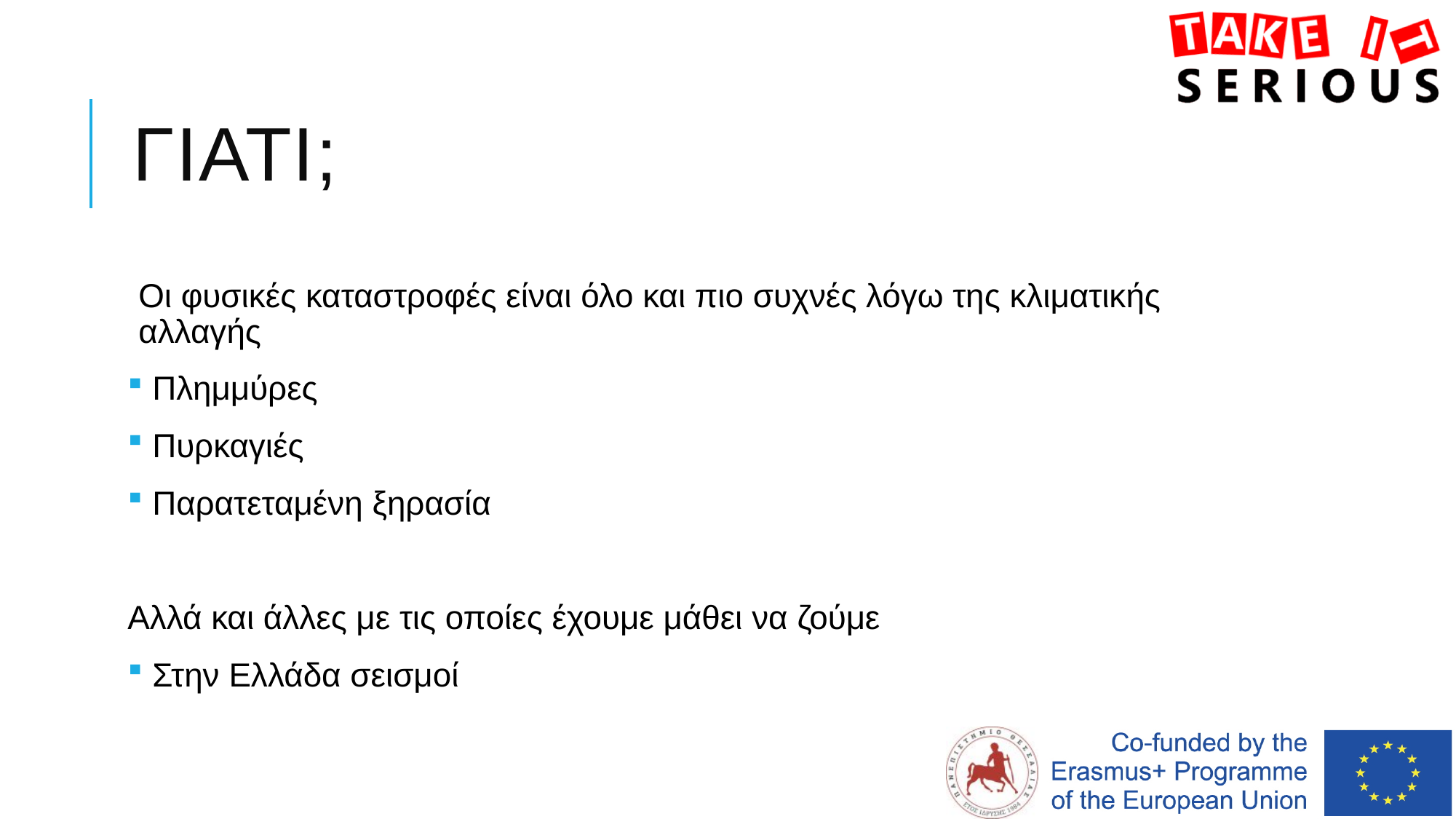

# γιατι;
Οι φυσικές καταστροφές είναι όλο και πιο συχνές λόγω της κλιματικής αλλαγής
 Πλημμύρες
 Πυρκαγιές
 Παρατεταμένη ξηρασία

Αλλά και άλλες με τις οποίες έχουμε μάθει να ζούμε
 Στην Ελλάδα σεισμοί